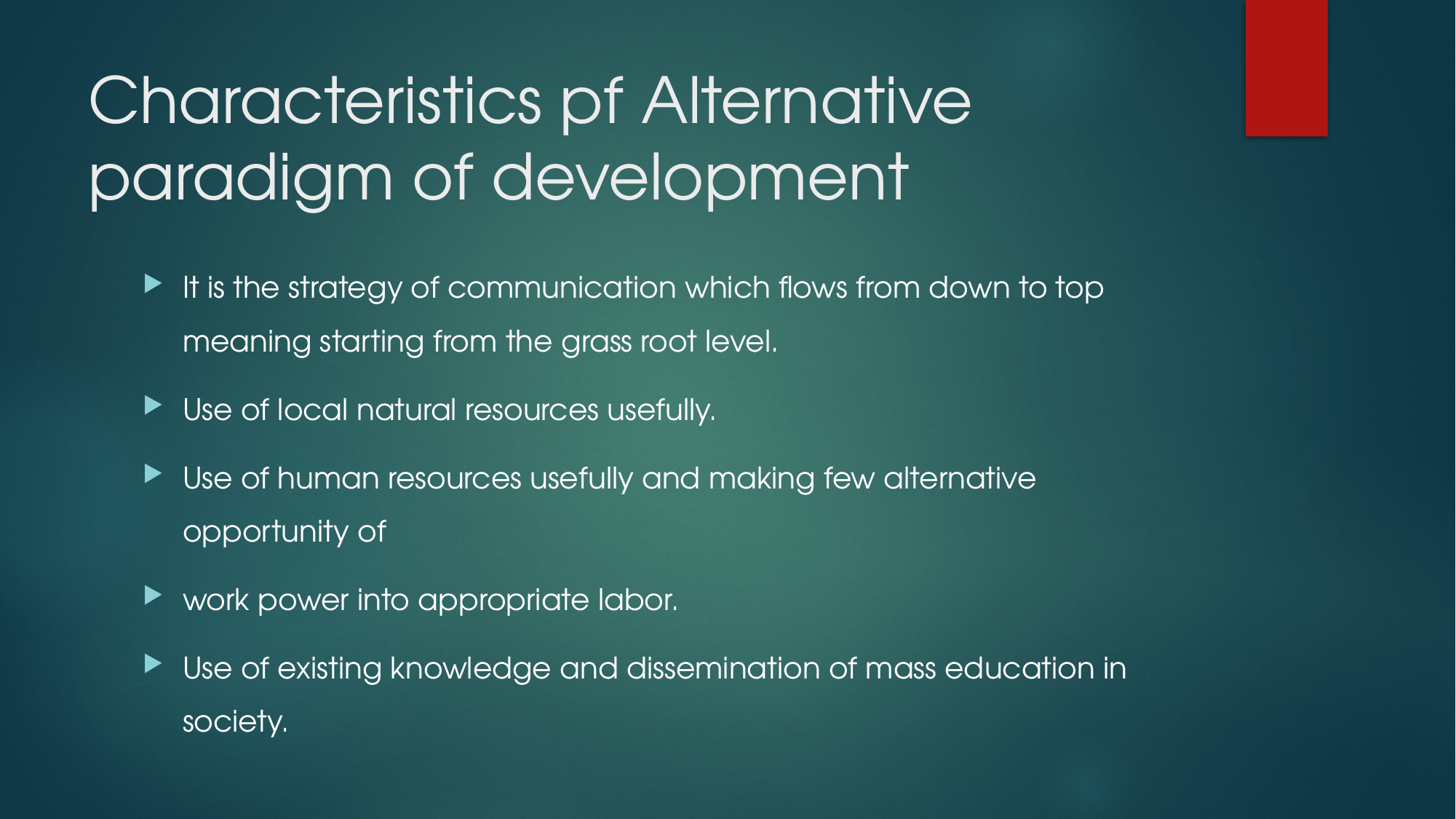

# Characteristics pf Alternative paradigm of development
It is the strategy of communication which flows from down to top meaning starting from the grass root level.
Use of local natural resources usefully.
Use of human resources usefully and making few alternative opportunity of
work power into appropriate labor.
Use of existing knowledge and dissemination of mass education in society.